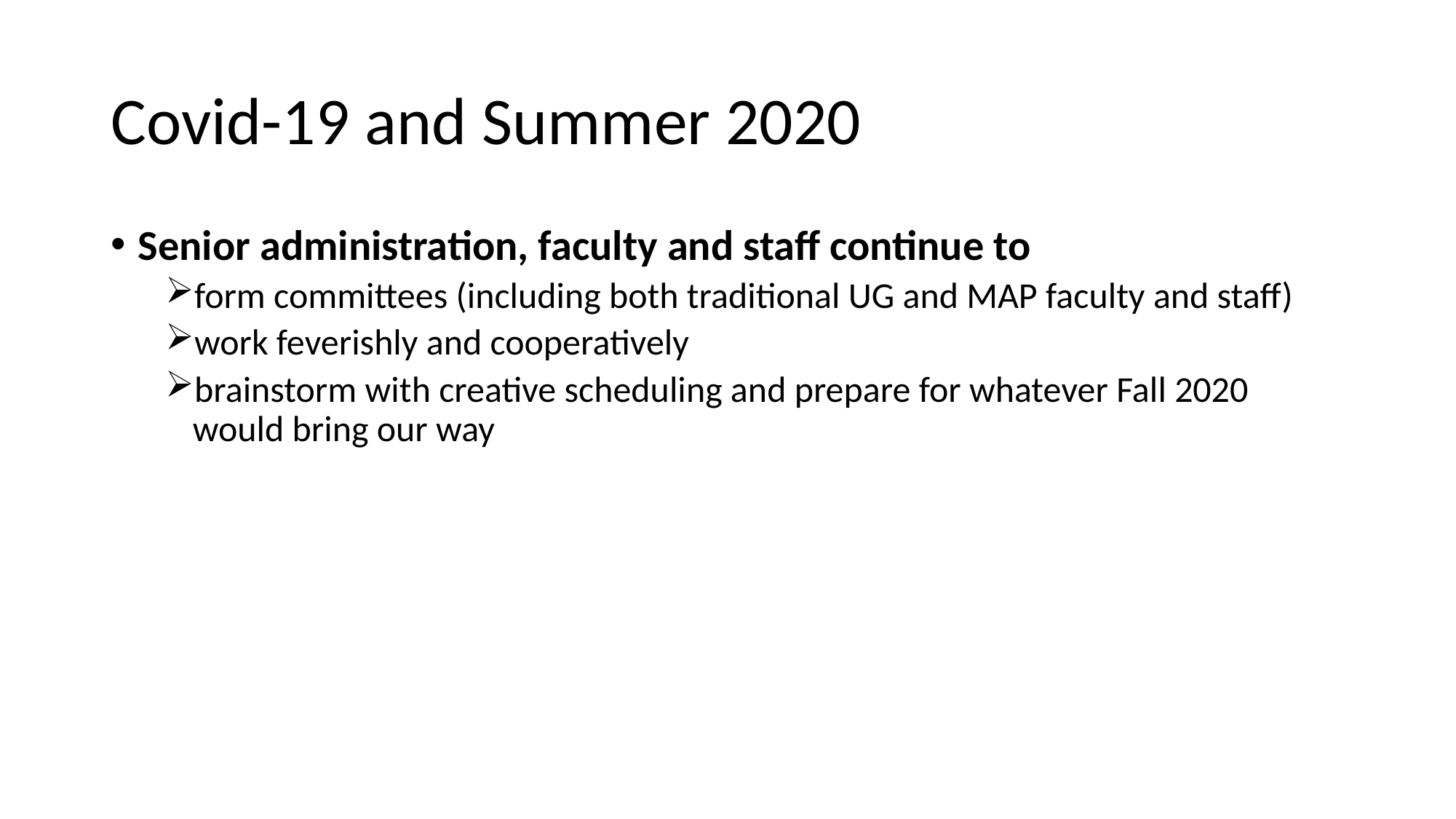

# Covid-19 and Summer 2020
Senior administration, faculty and staff continue to
form committees (including both traditional UG and MAP faculty and staff)
work feverishly and cooperatively
brainstorm with creative scheduling and prepare for whatever Fall 2020 would bring our way